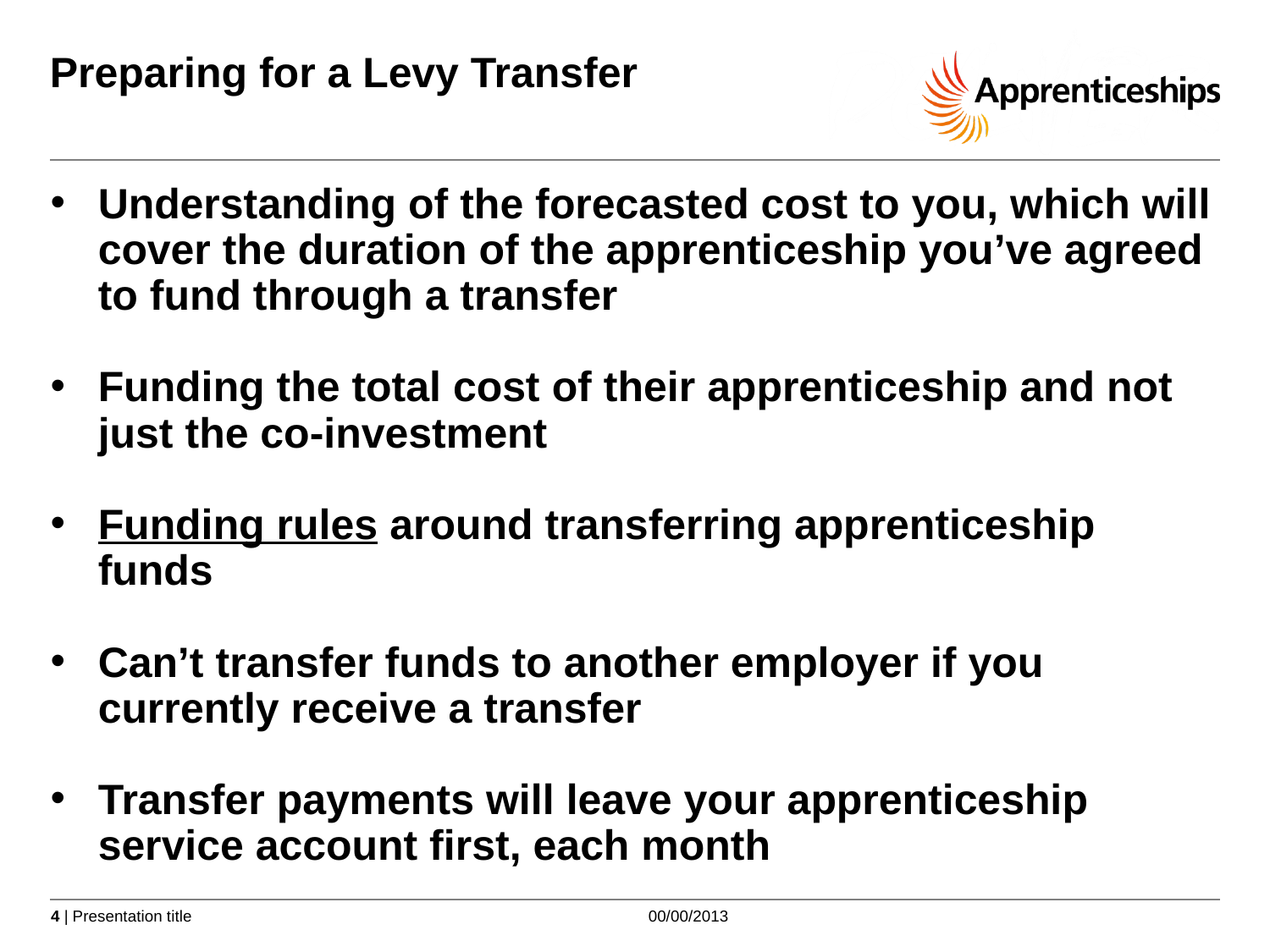

# Preparing for a Levy Transfer
Understanding of the forecasted cost to you, which will cover the duration of the apprenticeship you’ve agreed to fund through a transfer

Funding the total cost of their apprenticeship and not just the co-investment

Funding rules around transferring apprenticeship funds

Can’t transfer funds to another employer if you currently receive a transfer

Transfer payments will leave your apprenticeship service account first, each month

00/00/2013